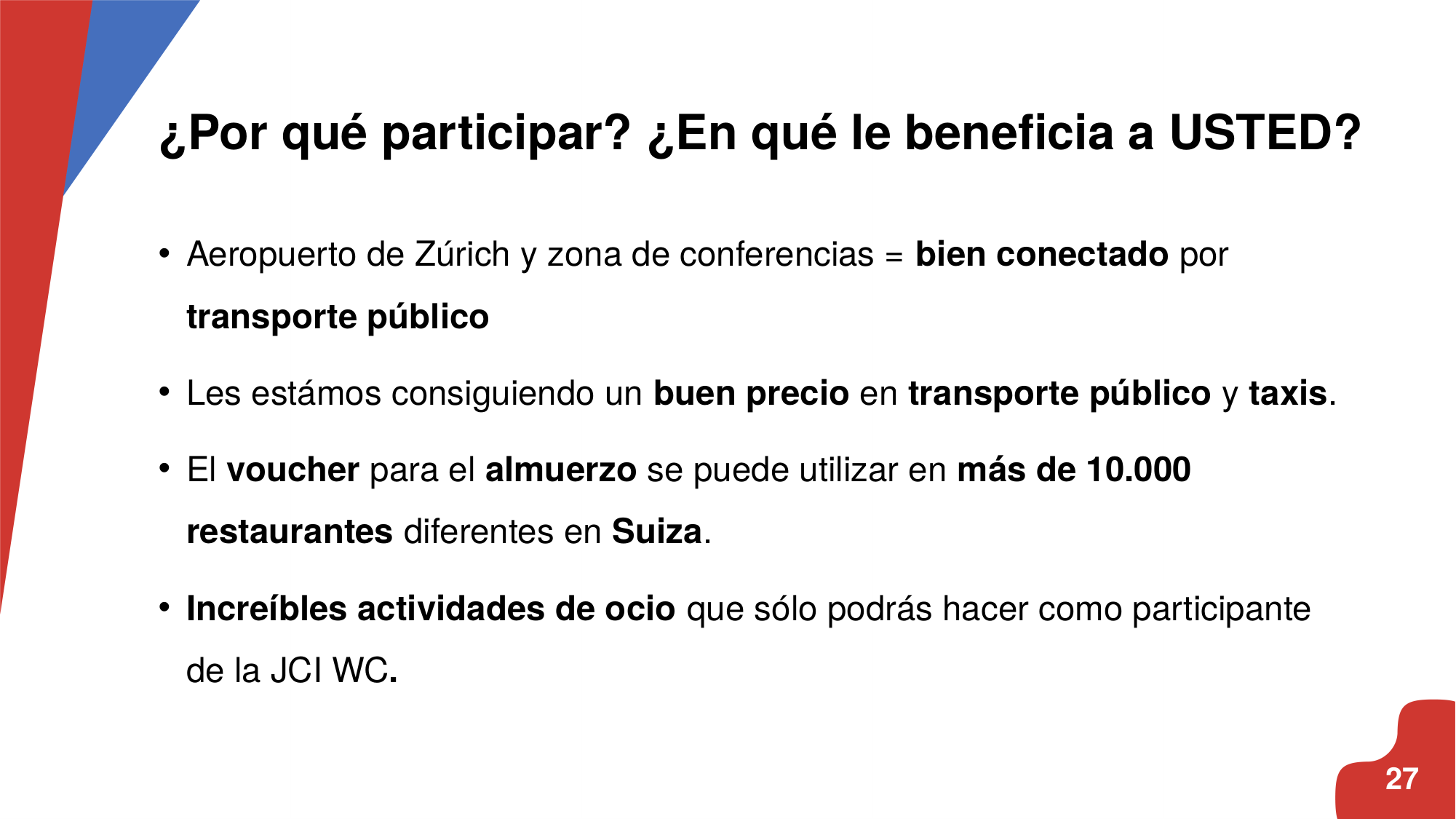

# ¿Por qué participar? ¿En qué le beneficia a USTED?
Aeropuerto de Zúrich y zona de conferencias = bien conectado por transporte público
Les estámos consiguiendo un buen precio en transporte público y taxis.
El voucher para el almuerzo se puede utilizar en más de 10.000 restaurantes diferentes en Suiza.
Increíbles actividades de ocio que sólo podrás hacer como participante de la JCI WC.

27